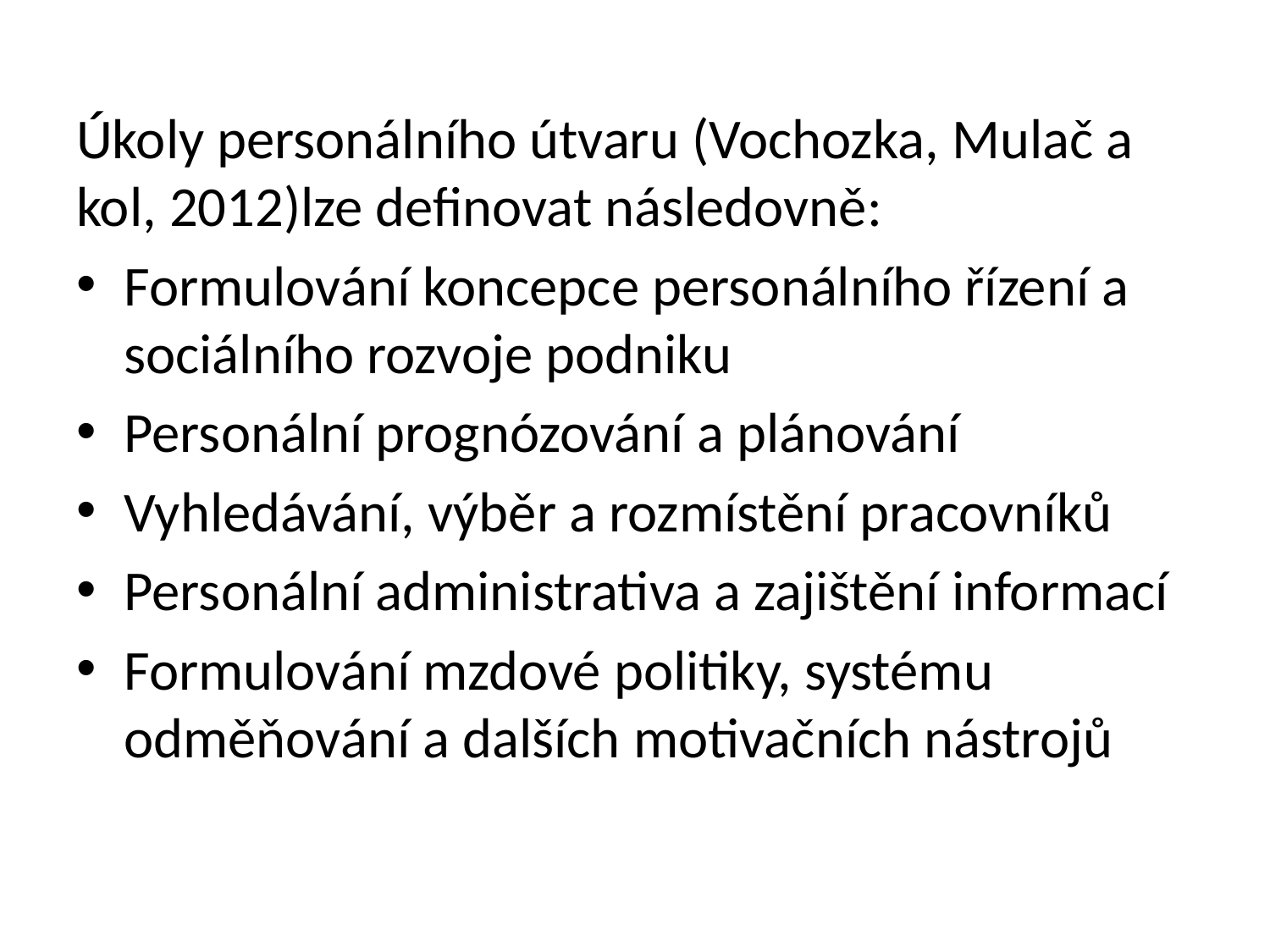

Úkoly personálního útvaru (Vochozka, Mulač a kol, 2012)lze definovat následovně:
Formulování koncepce personálního řízení a sociálního rozvoje podniku
Personální prognózování a plánování
Vyhledávání, výběr a rozmístění pracovníků
Personální administrativa a zajištění informací
Formulování mzdové politiky, systému odměňování a dalších motivačních nástrojů